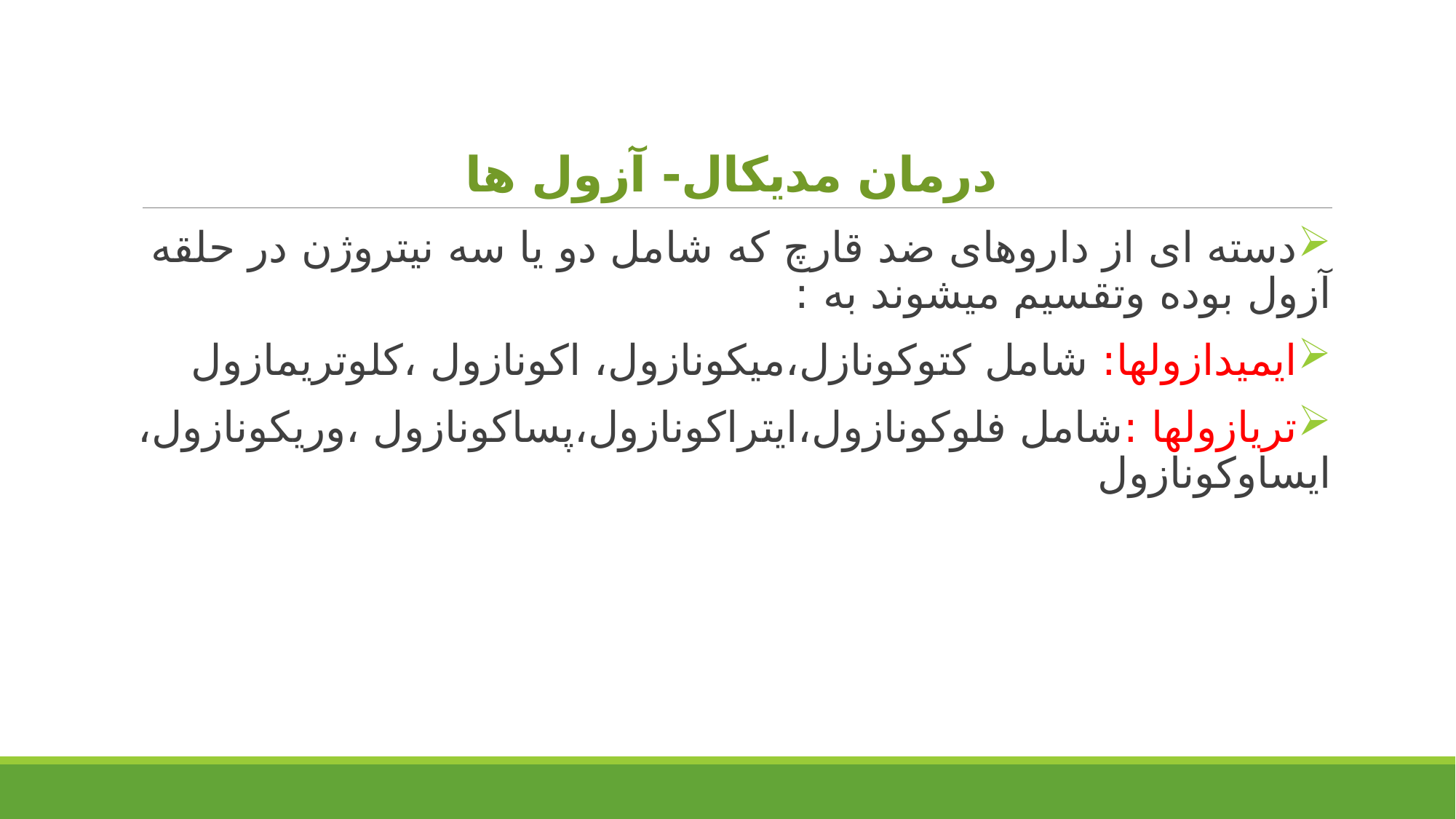

# درمان مدیکال- آزول ها
دسته ای از داروهای ضد قارچ که شامل دو یا سه نیتروژن در حلقه آزول بوده وتقسیم میشوند به :
ایمیدازولها: شامل کتوکونازل،میکونازول، اکونازول ،کلوتریمازول
تریازولها :شامل فلوکونازول،ایتراکونازول،پساکونازول ،وریکونازول، ایساوکونازول